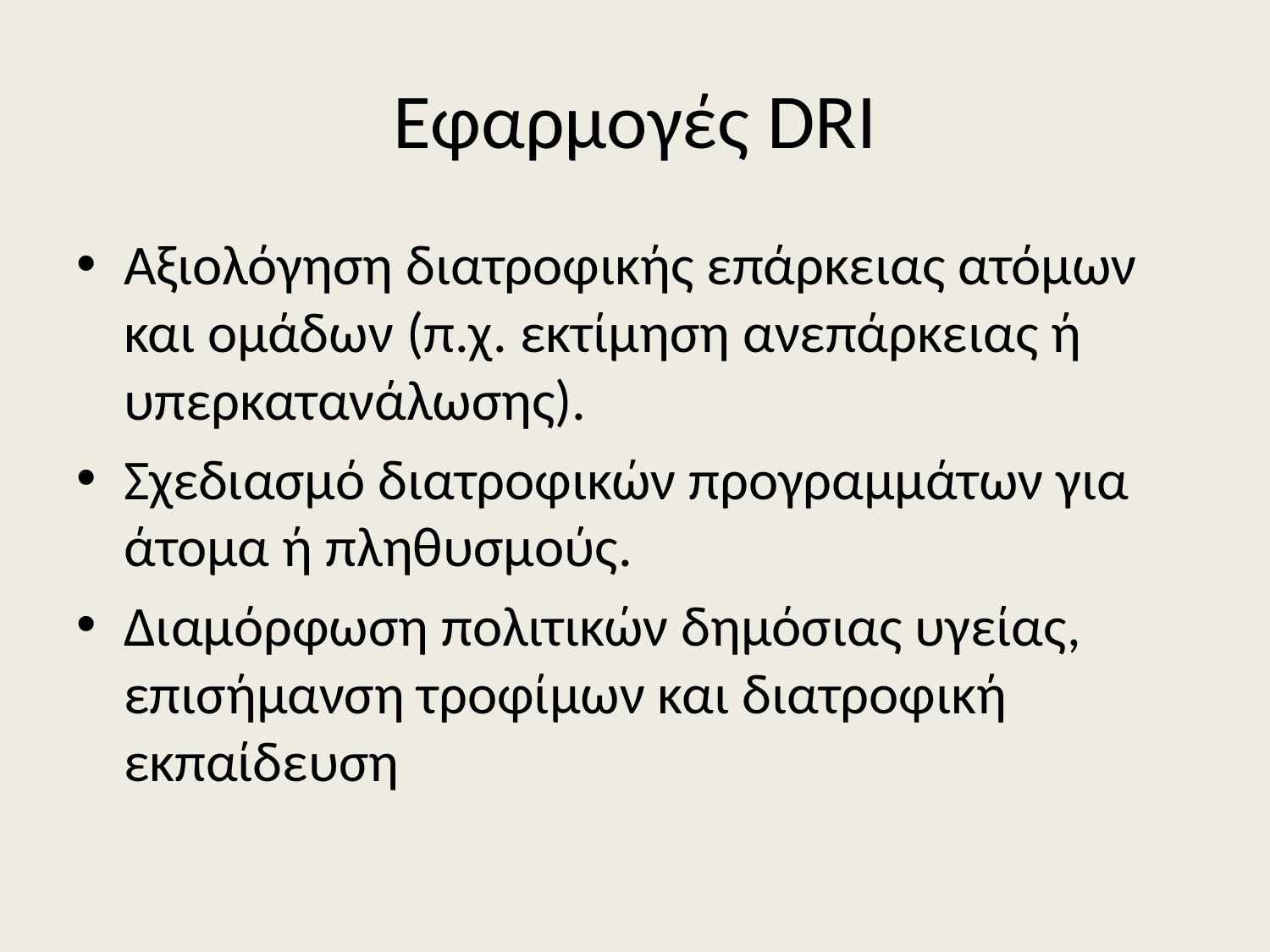

# Εφαρμογές DRI
Αξιολόγηση διατροφικής επάρκειας ατόμων και ομάδων (π.χ. εκτίμηση ανεπάρκειας ή υπερκατανάλωσης).
Σχεδιασμό διατροφικών προγραμμάτων για άτομα ή πληθυσμούς.
Διαμόρφωση πολιτικών δημόσιας υγείας, επισήμανση τροφίμων και διατροφική εκπαίδευση